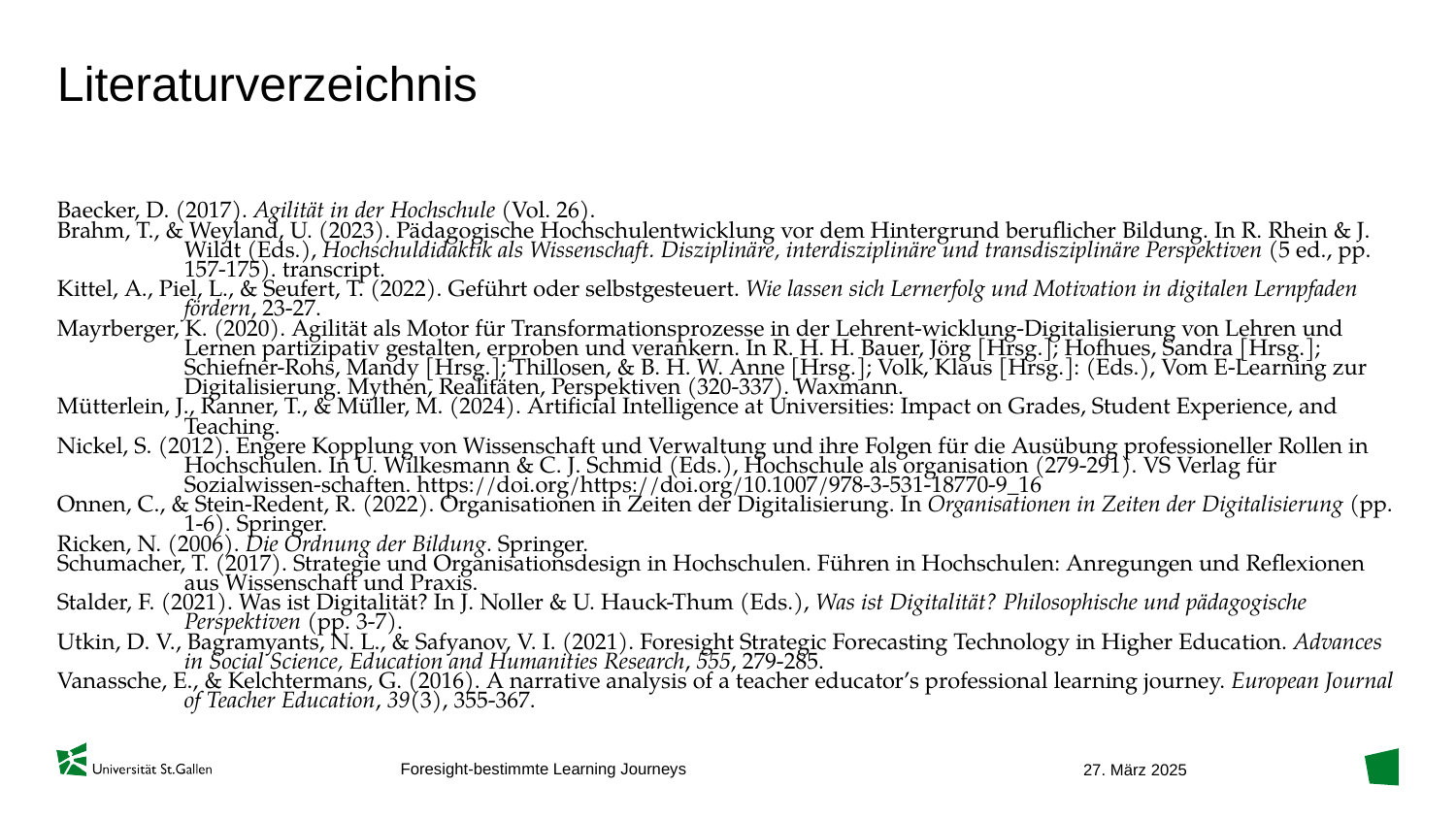

# Literaturverzeichnis
Baecker, D. (2017). Agilität in der Hochschule (Vol. 26).
Brahm, T., & Weyland, U. (2023). Pädagogische Hochschulentwicklung vor dem Hintergrund beruflicher Bildung. In R. Rhein & J. Wildt (Eds.), Hochschuldidaktik als Wissenschaft. Disziplinäre, interdisziplinäre und transdisziplinäre Perspektiven (5 ed., pp. 157-175). transcript.
Kittel, A., Piel, L., & Seufert, T. (2022). Geführt oder selbstgesteuert. Wie lassen sich Lernerfolg und Motivation in digitalen Lernpfaden fördern, 23-27.
Mayrberger, K. (2020). Agilität als Motor für Transformationsprozesse in der Lehrent-wicklung-Digitalisierung von Lehren und Lernen partizipativ gestalten, erproben und verankern. In R. H. H. Bauer, Jörg [Hrsg.]; Hofhues, Sandra [Hrsg.]; Schiefner-Rohs, Mandy [Hrsg.]; Thillosen, & B. H. W. Anne [Hrsg.]; Volk, Klaus [Hrsg.]: (Eds.), Vom E-Learning zur Digitalisierung. Mythen, Realitäten, Perspektiven (320-337). Waxmann.
Mütterlein, J., Ranner, T., & Müller, M. (2024). Artificial Intelligence at Universities: Impact on Grades, Student Experience, and Teaching.
Nickel, S. (2012). Engere Kopplung von Wissenschaft und Verwaltung und ihre Folgen für die Ausübung professioneller Rollen in Hochschulen. In U. Wilkesmann & C. J. Schmid (Eds.), Hochschule als organisation (279-291). VS Verlag für Sozialwissen-schaften. https://doi.org/https://doi.org/10.1007/978-3-531-18770-9_16
Onnen, C., & Stein-Redent, R. (2022). Organisationen in Zeiten der Digitalisierung. In Organisationen in Zeiten der Digitalisierung (pp. 1-6). Springer.
Ricken, N. (2006). Die Ordnung der Bildung. Springer.
Schumacher, T. (2017). Strategie und Organisationsdesign in Hochschulen. Führen in Hochschulen: Anregungen und Reflexionen aus Wissenschaft und Praxis.
Stalder, F. (2021). Was ist Digitalität? In J. Noller & U. Hauck-Thum (Eds.), Was ist Digitalität? Philosophische und pädagogische Perspektiven (pp. 3-7).
Utkin, D. V., Bagramyants, N. L., & Safyanov, V. I. (2021). Foresight Strategic Forecasting Technology in Higher Education. Advances in Social Science, Education and Humanities Research, 555, 279-285.
Vanassche, E., & Kelchtermans, G. (2016). A narrative analysis of a teacher educator’s professional learning journey. European Journal of Teacher Education, 39(3), 355-367.